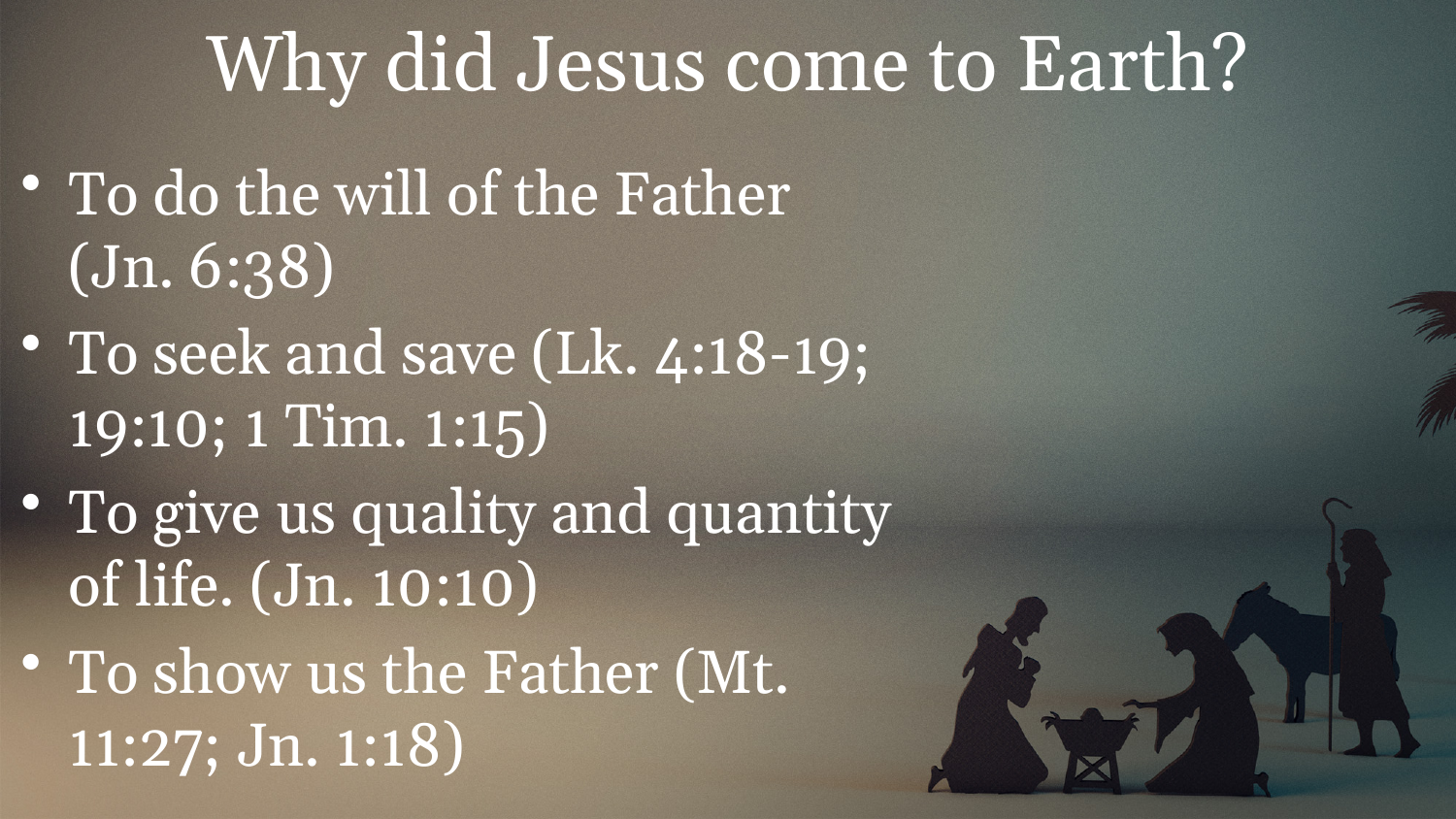

# Why did Jesus come to Earth?
To do the will of the Father (Jn. 6:38)
To seek and save (Lk. 4:18-19; 19:10; 1 Tim. 1:15)
To give us quality and quantity of life. (Jn. 10:10)
To show us the Father (Mt. 11:27; Jn. 1:18)